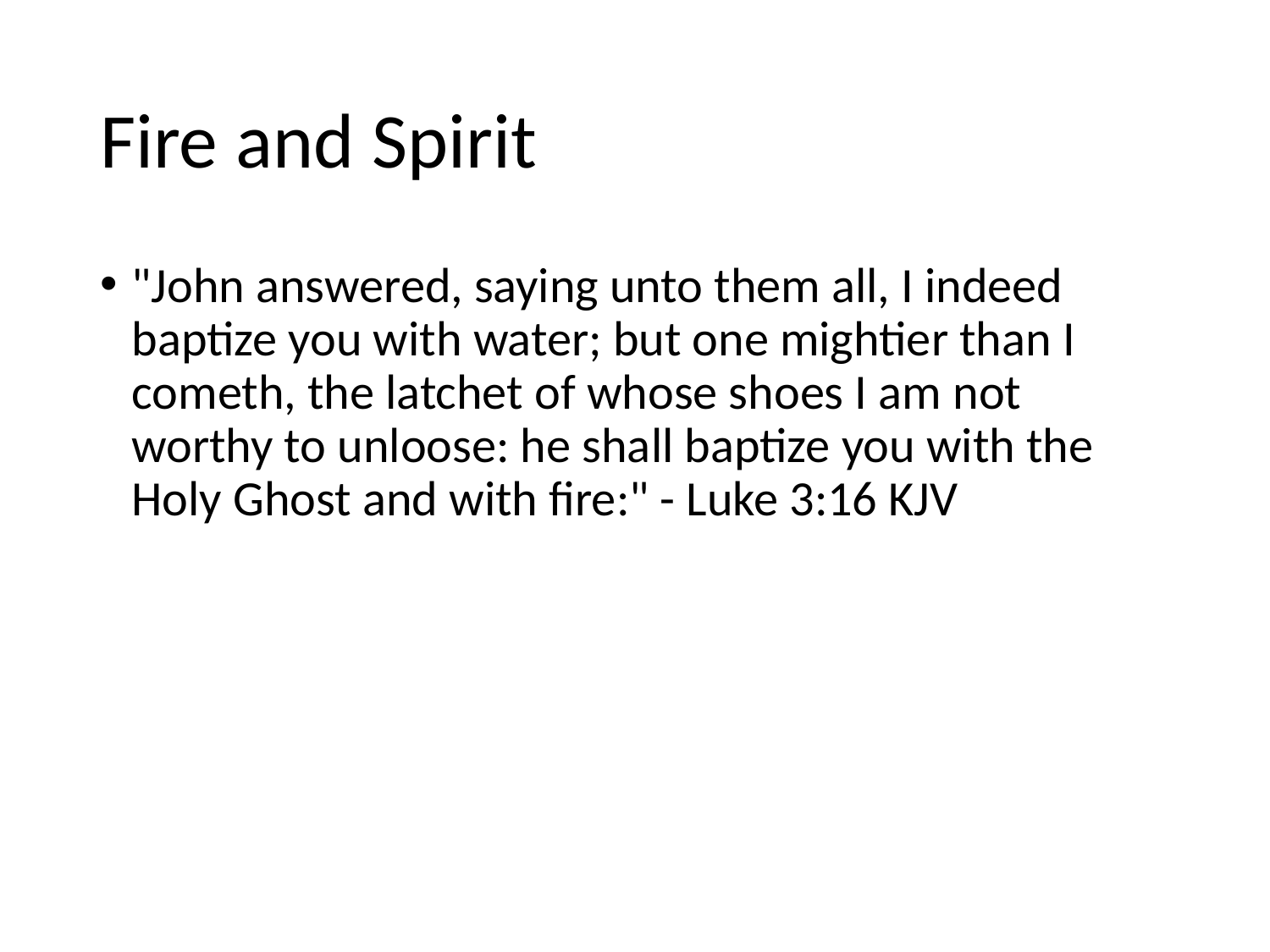

# Fire and Spirit
"John answered, saying unto them all, I indeed baptize you with water; but one mightier than I cometh, the latchet of whose shoes I am not worthy to unloose: he shall baptize you with the Holy Ghost and with fire:" - Luke 3:16 KJV